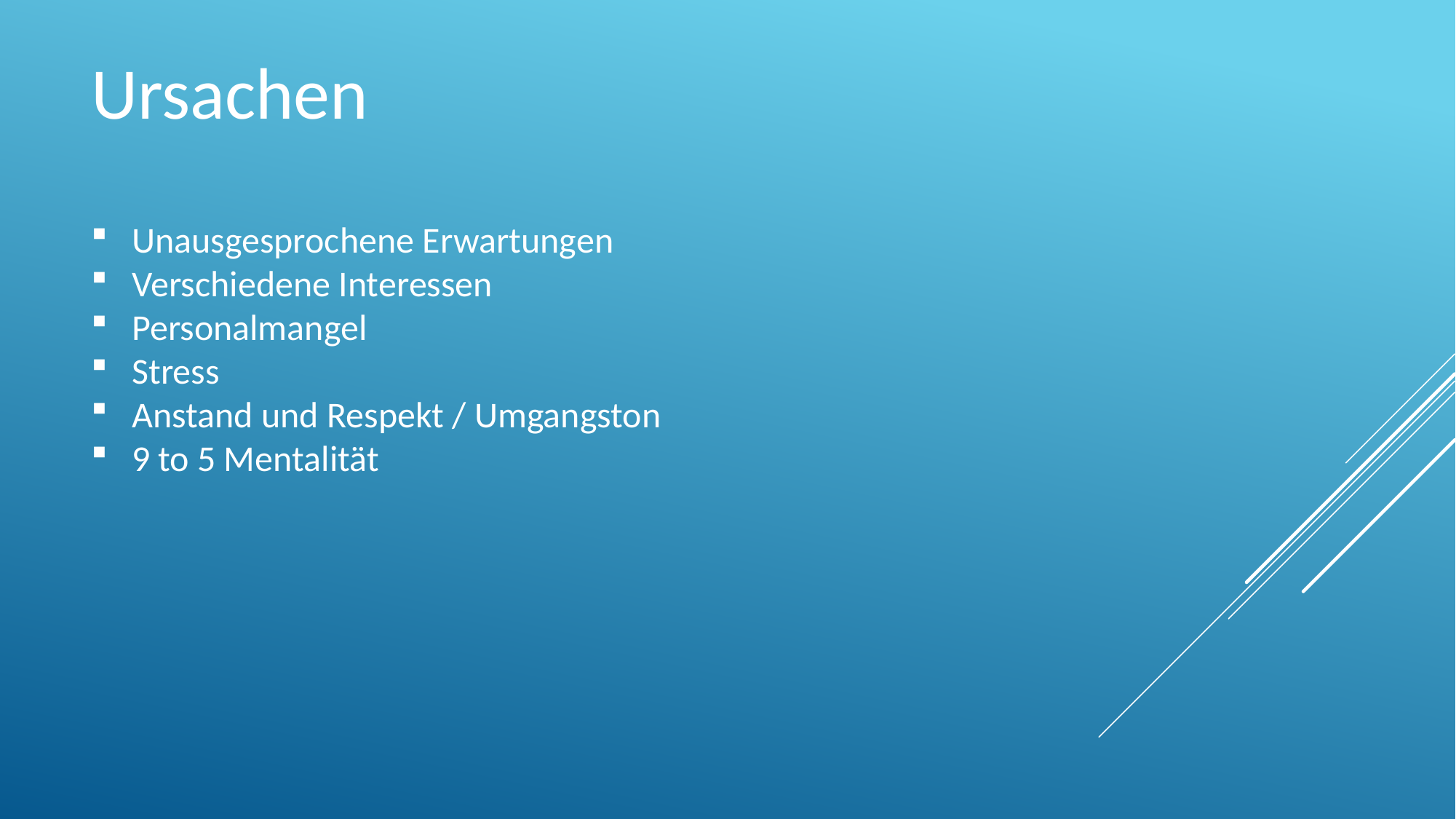

Ursachen
Unausgesprochene Erwartungen
Verschiedene Interessen
Personalmangel
Stress
Anstand und Respekt / Umgangston
9 to 5 Mentalität